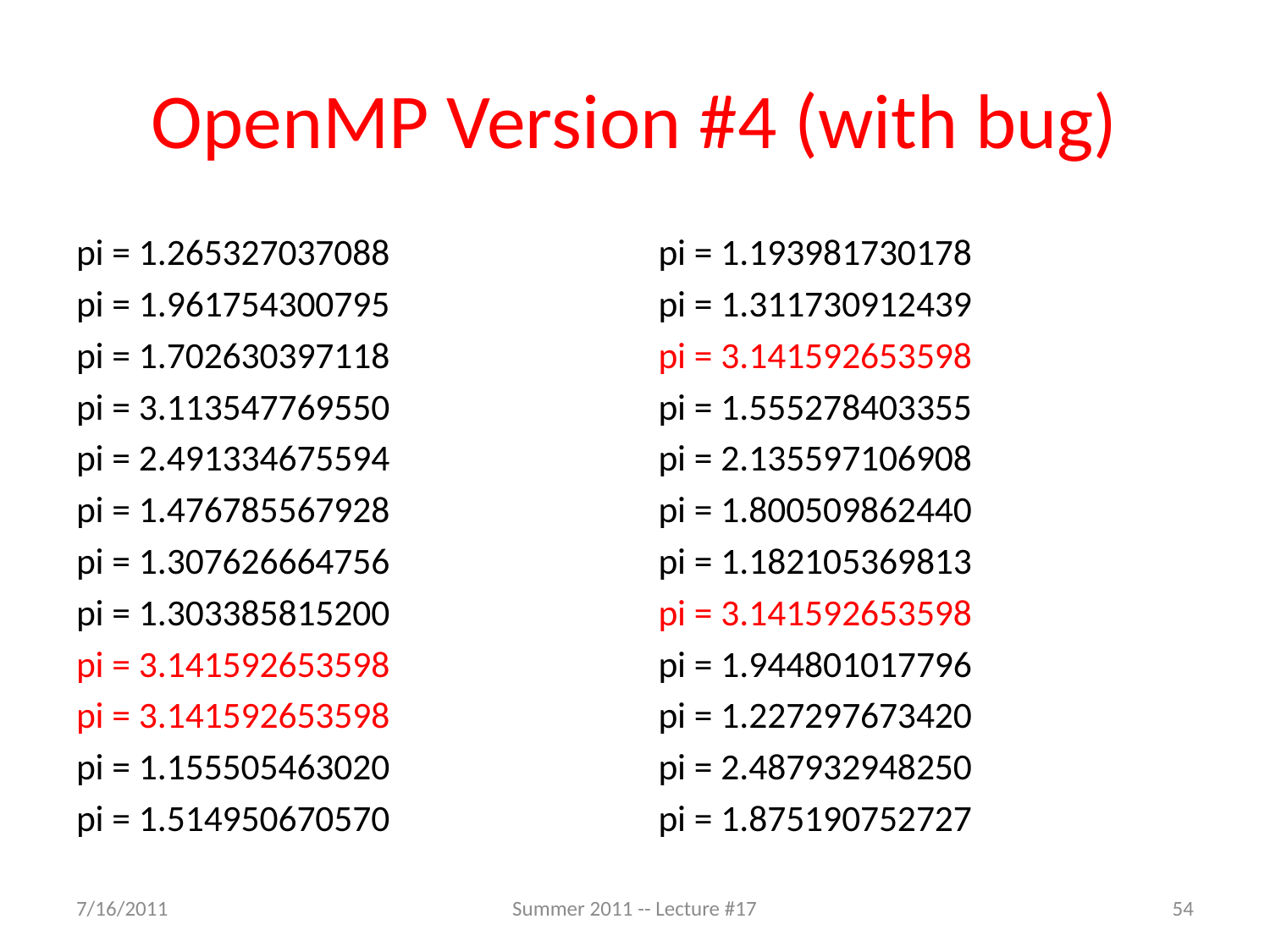

# OpenMP Version #4 (with bug)
pi = 1.265327037088
pi = 1.961754300795
pi = 1.702630397118
pi = 3.113547769550
pi = 2.491334675594
pi = 1.476785567928
pi = 1.307626664756
pi = 1.303385815200
pi = 3.141592653598
pi = 3.141592653598
pi = 1.155505463020
pi = 1.514950670570
pi = 1.193981730178
pi = 1.311730912439
pi = 3.141592653598
pi = 1.555278403355
pi = 2.135597106908
pi = 1.800509862440
pi = 1.182105369813
pi = 3.141592653598
pi = 1.944801017796
pi = 1.227297673420
pi = 2.487932948250
pi = 1.875190752727
7/16/2011
Summer 2011 -- Lecture #17
54